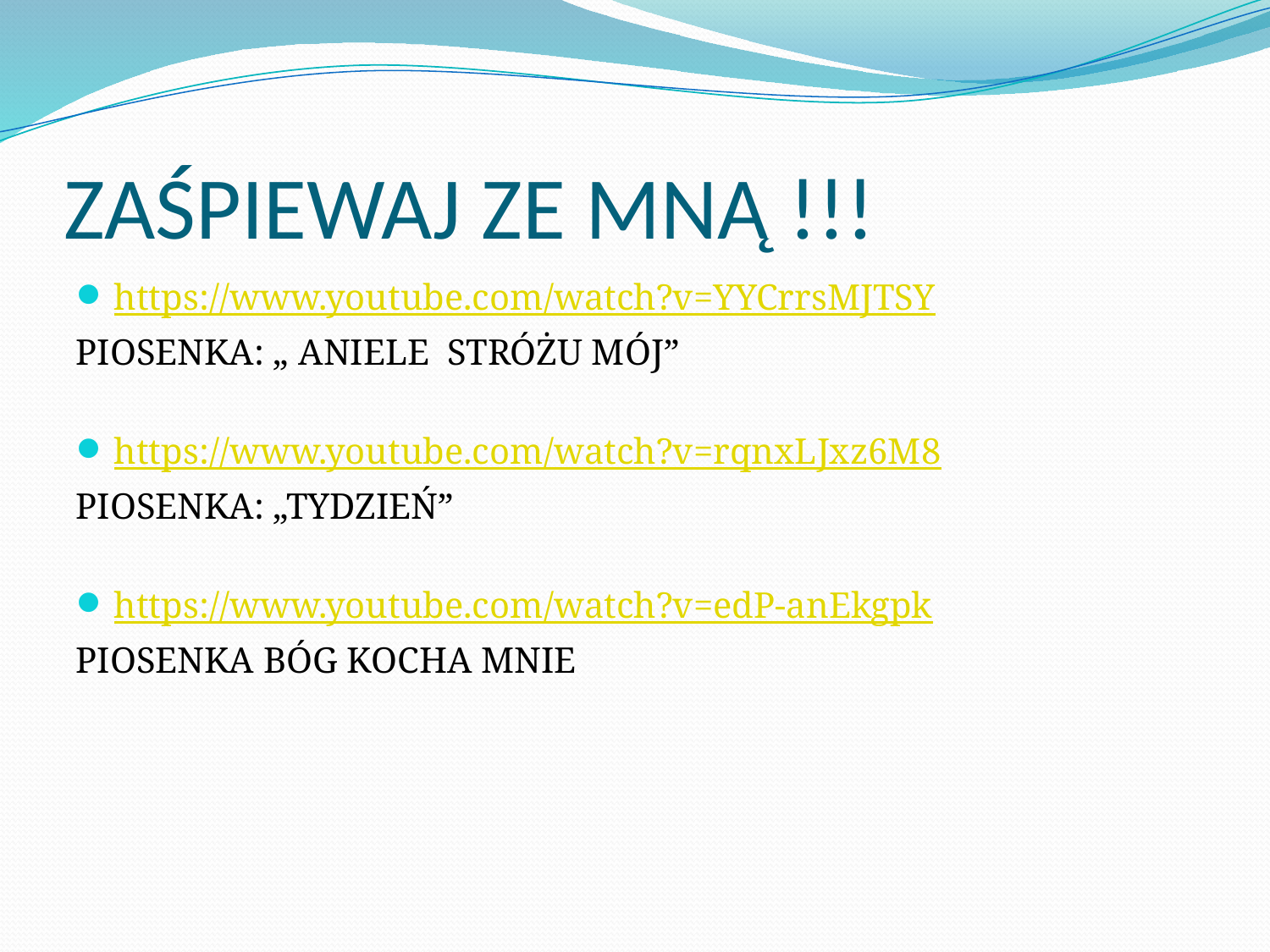

# ZAŚPIEWAJ ZE MNĄ !!!
https://www.youtube.com/watch?v=YYCrrsMJTSY
PIOSENKA: „ ANIELE  STRÓŻU MÓJ”

https://www.youtube.com/watch?v=rqnxLJxz6M8
PIOSENKA: „TYDZIEŃ”

https://www.youtube.com/watch?v=edP-anEkgpk
PIOSENKA BÓG KOCHA MNIE